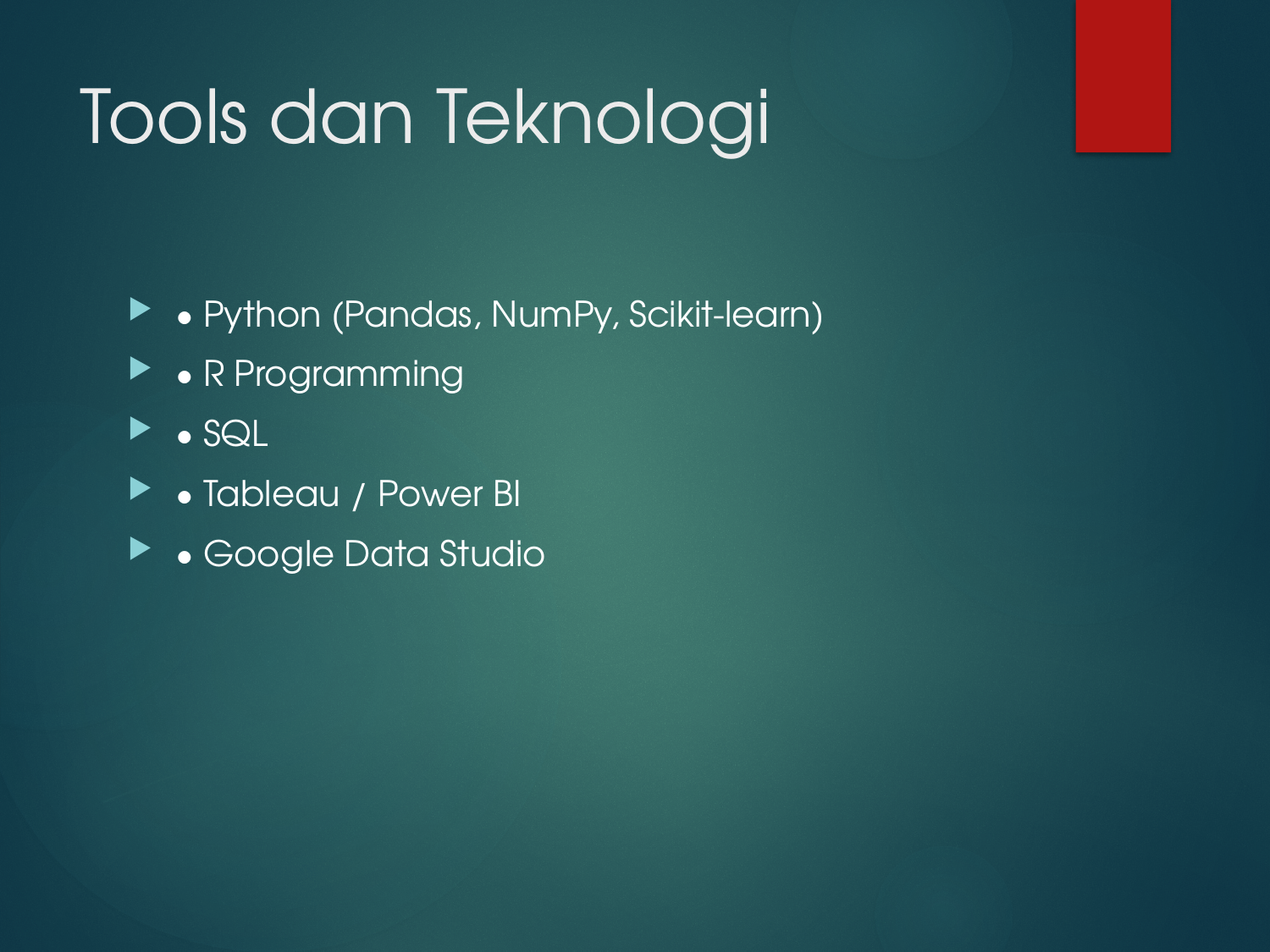

# Tools dan Teknologi
• Python (Pandas, NumPy, Scikit-learn)
• R Programming
• SQL
• Tableau / Power BI
• Google Data Studio